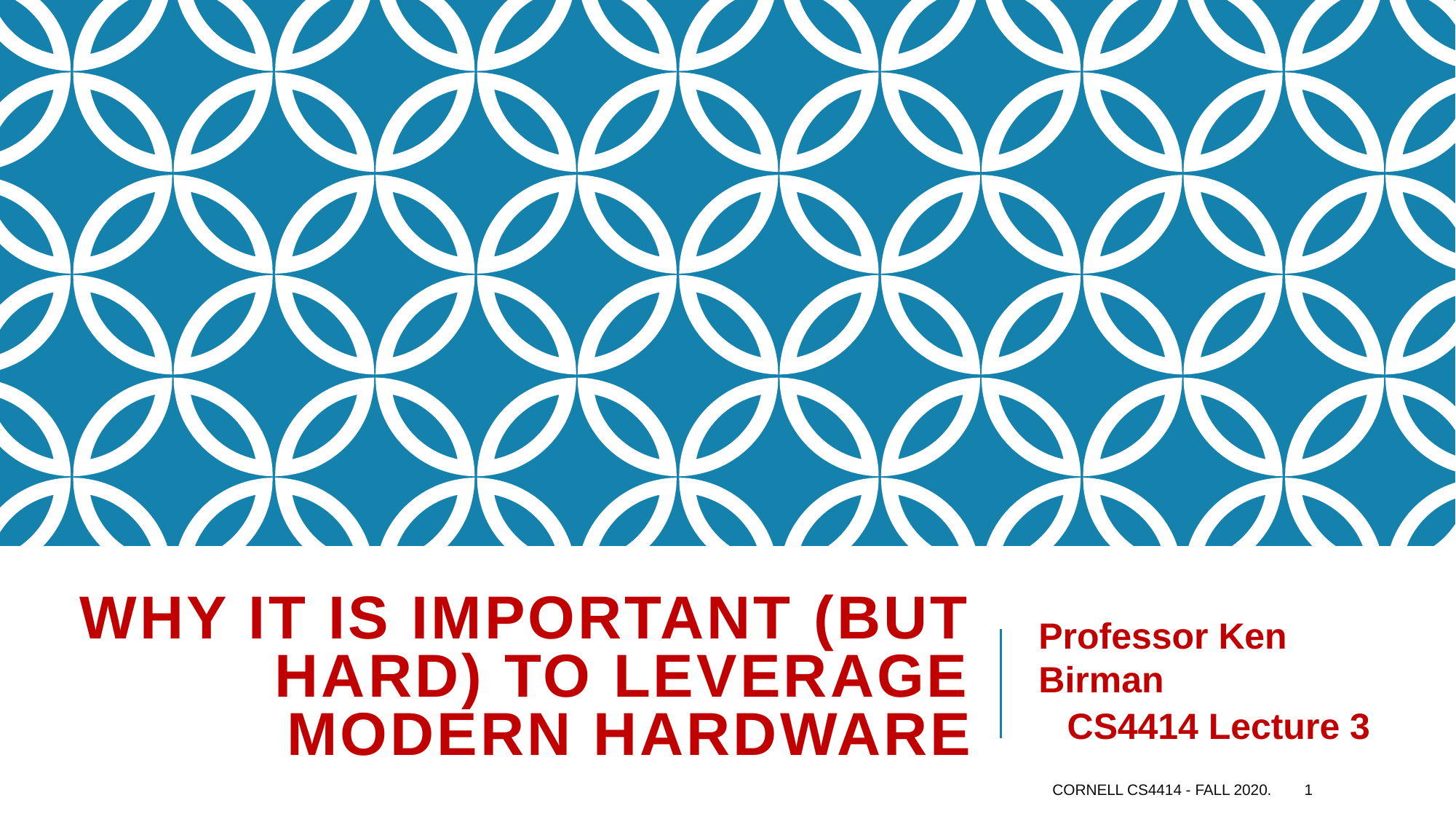

# Why it is important (but hard) to leverage modern hardware
Professor Ken Birman
CS4414 Lecture 3
Cornell CS4414 - Fall 2020.
1